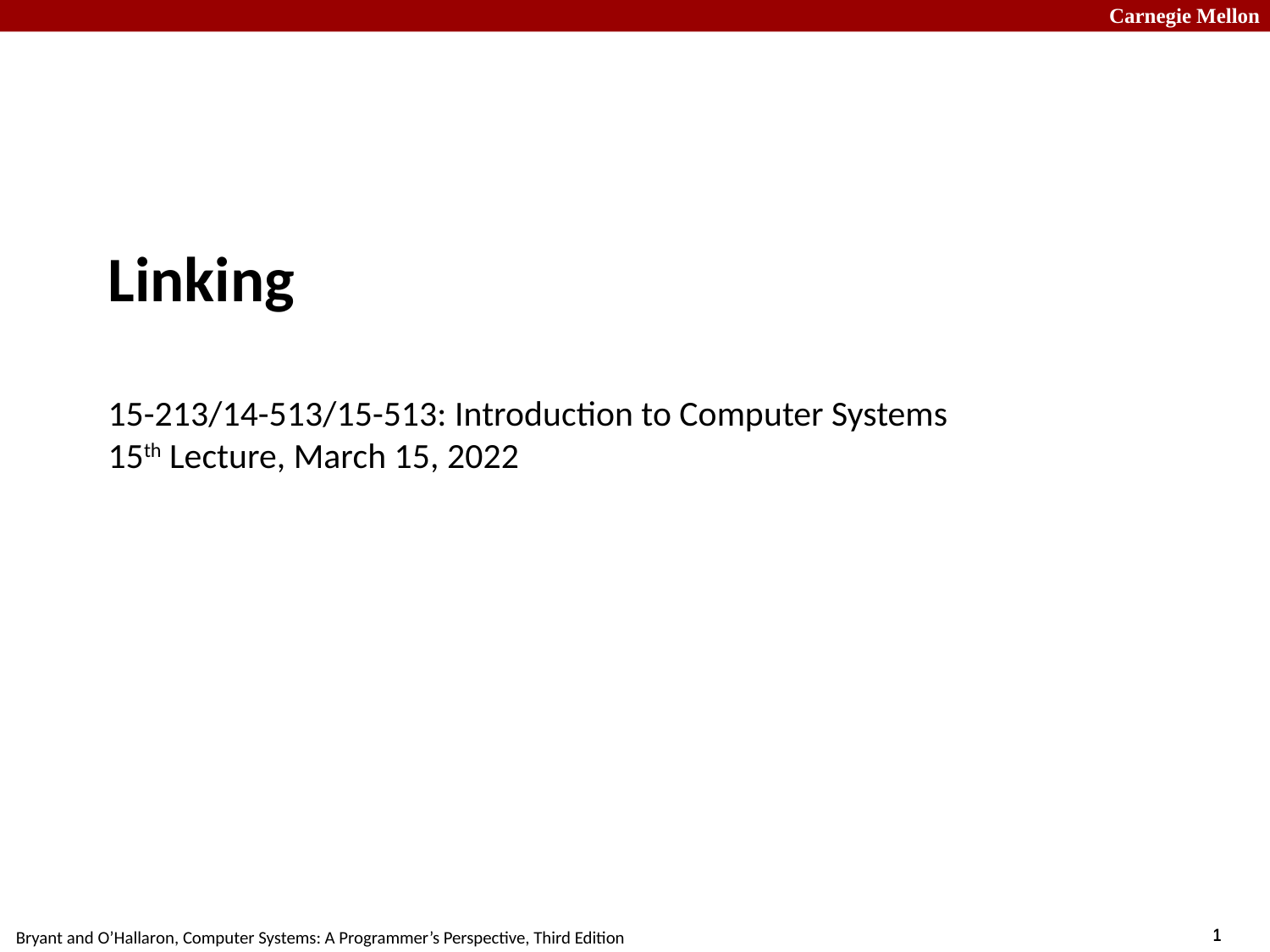

# Linking 15-213/14-513/15-513: Introduction to Computer Systems 15th Lecture, March 15, 2022